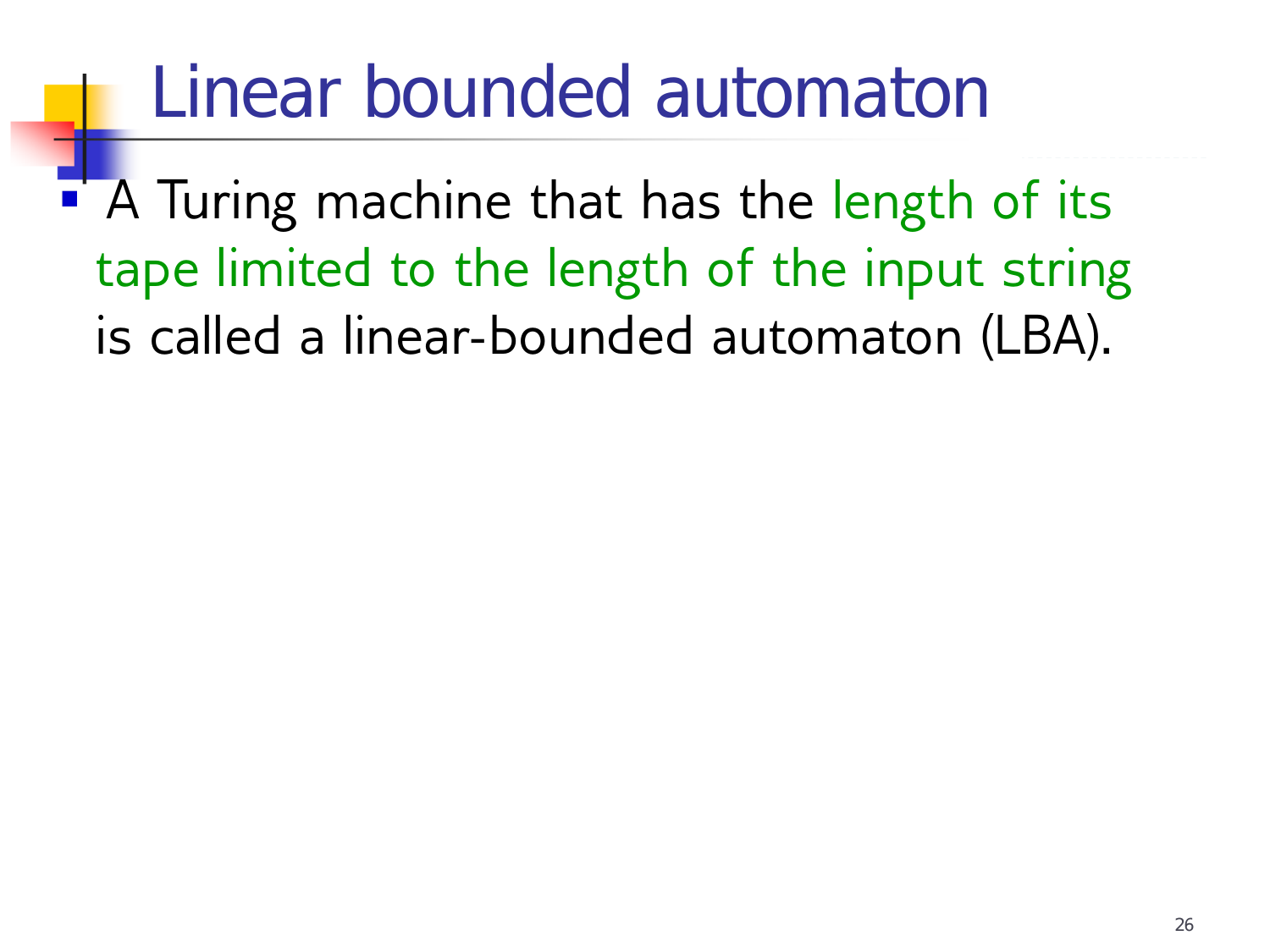

Linear bounded automaton
 A Turing machine that has the length of its tape limited to the length of the input string is called a linear-bounded automaton (LBA).
26